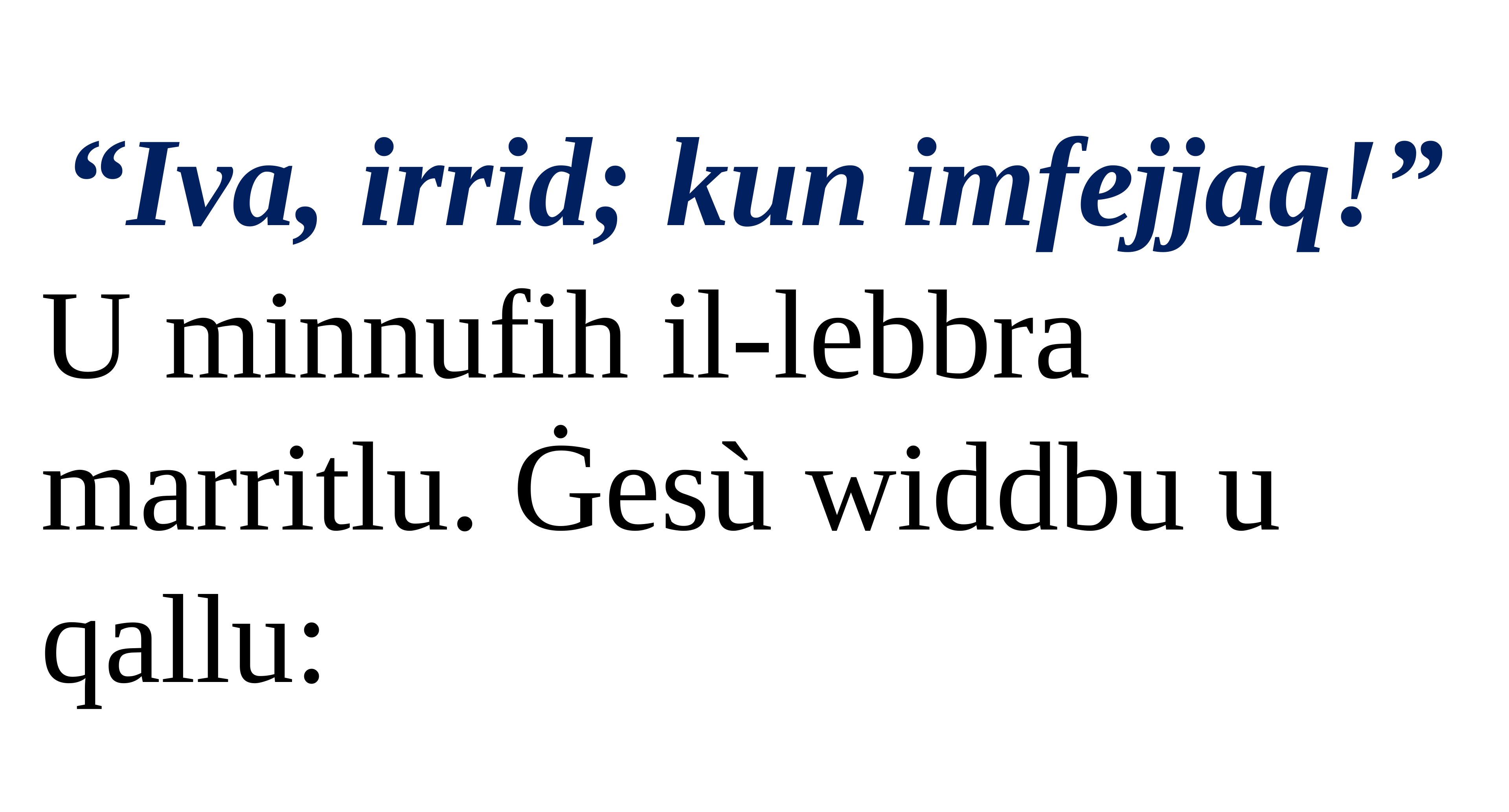

“Iva, irrid; kun imfejjaq!”
U minnufih il-lebbra marritlu. Ġesù widdbu u qallu: